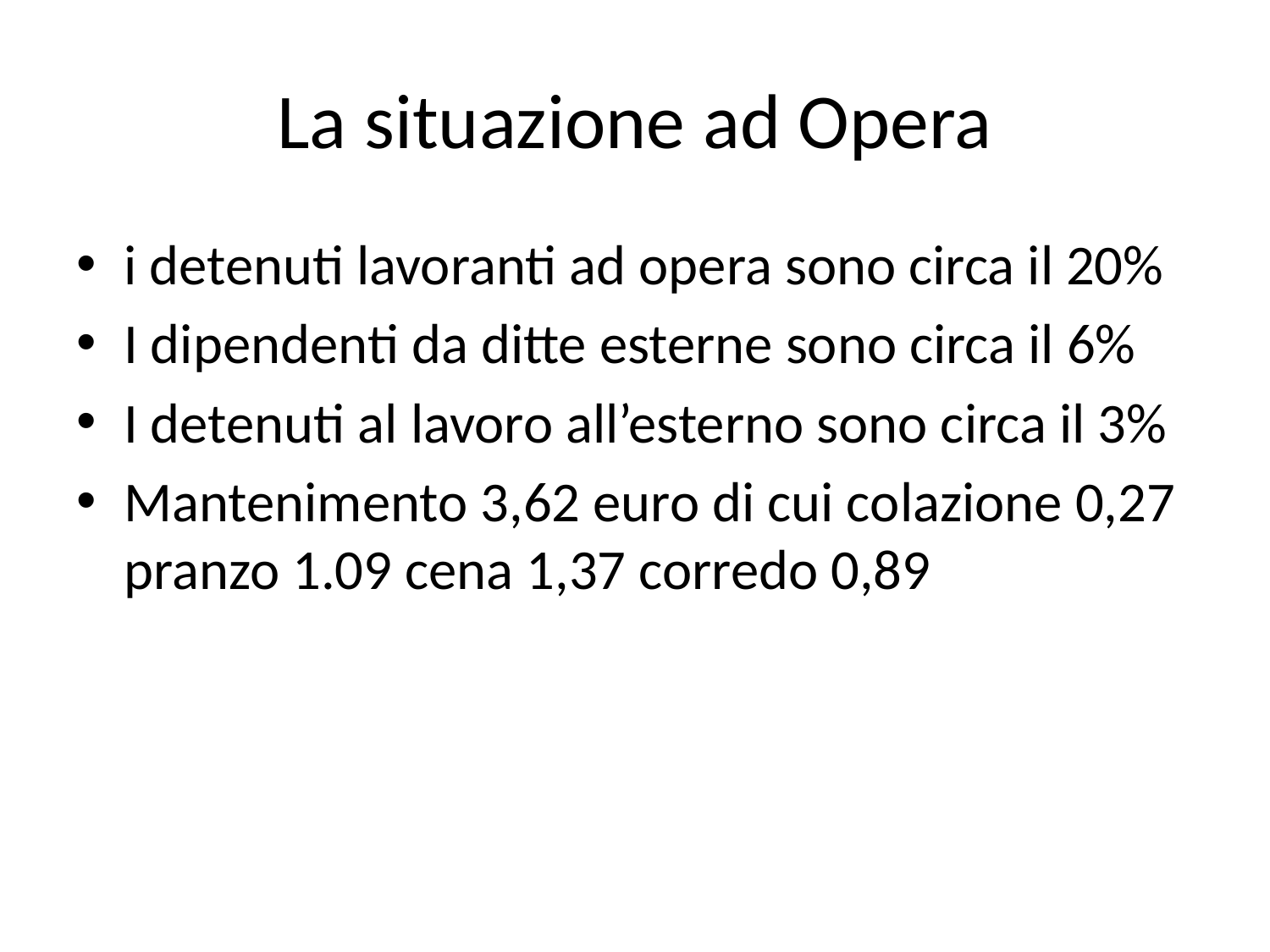

# La situazione ad Opera
i detenuti lavoranti ad opera sono circa il 20%
I dipendenti da ditte esterne sono circa il 6%
I detenuti al lavoro all’esterno sono circa il 3%
Mantenimento 3,62 euro di cui colazione 0,27 pranzo 1.09 cena 1,37 corredo 0,89